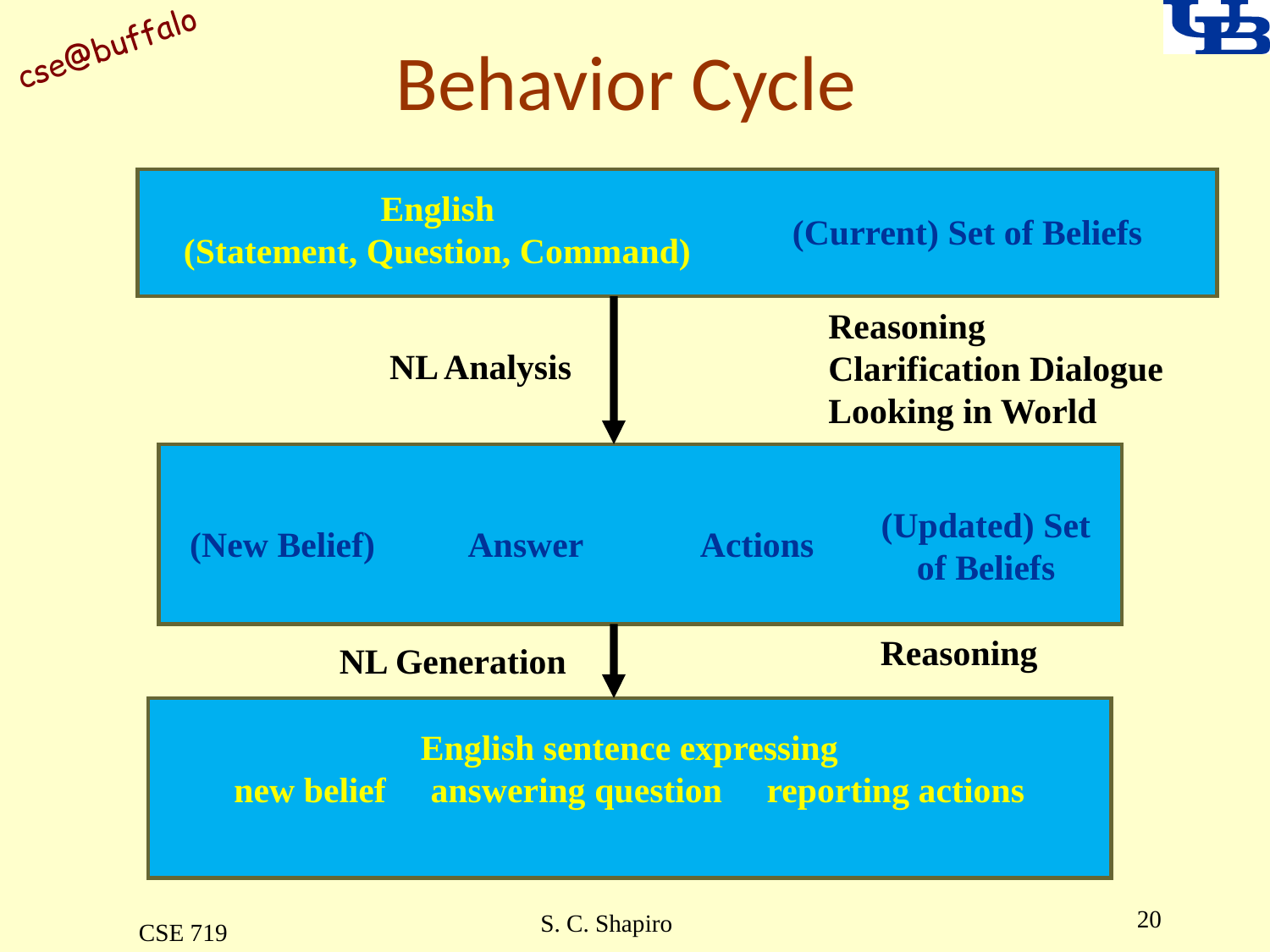

# Behavior Cycle

English
(Statement, Question, Command)
(Current) Set of Beliefs

Reasoning
Clarification Dialogue
Looking in World
NL Analysis

(Updated) Set
of Beliefs
(New Belief)
Answer
Actions

Reasoning
NL Generation

English sentence expressing
new belief     answering question     reporting actions

20
S. C. Shapiro
CSE 719